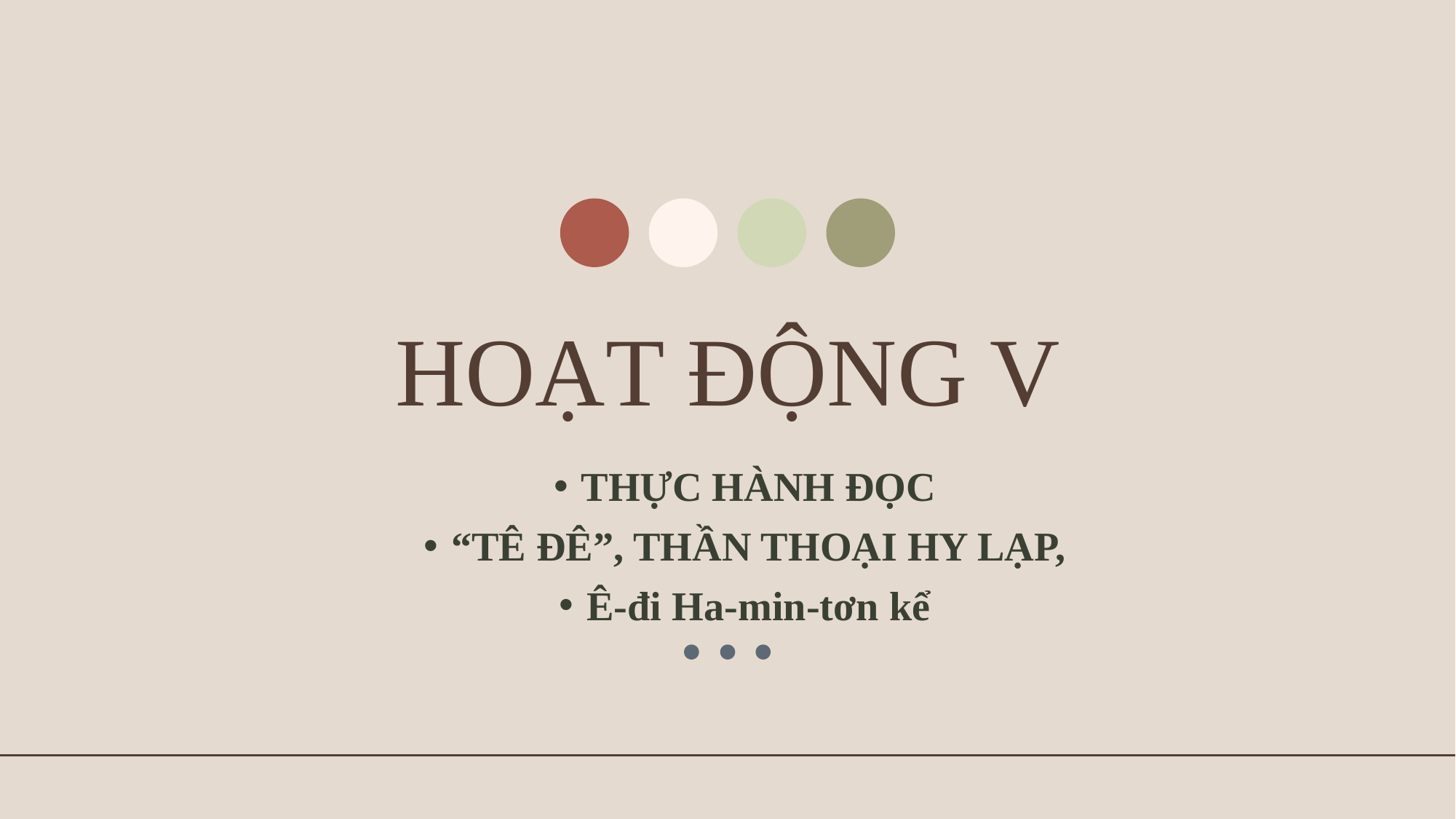

# HOẠT ĐỘNG V
THỰC HÀNH ĐỌC
“TÊ ĐÊ”, THẦN THOẠI HY LẠP,
Ê-đi Ha-min-tơn kể